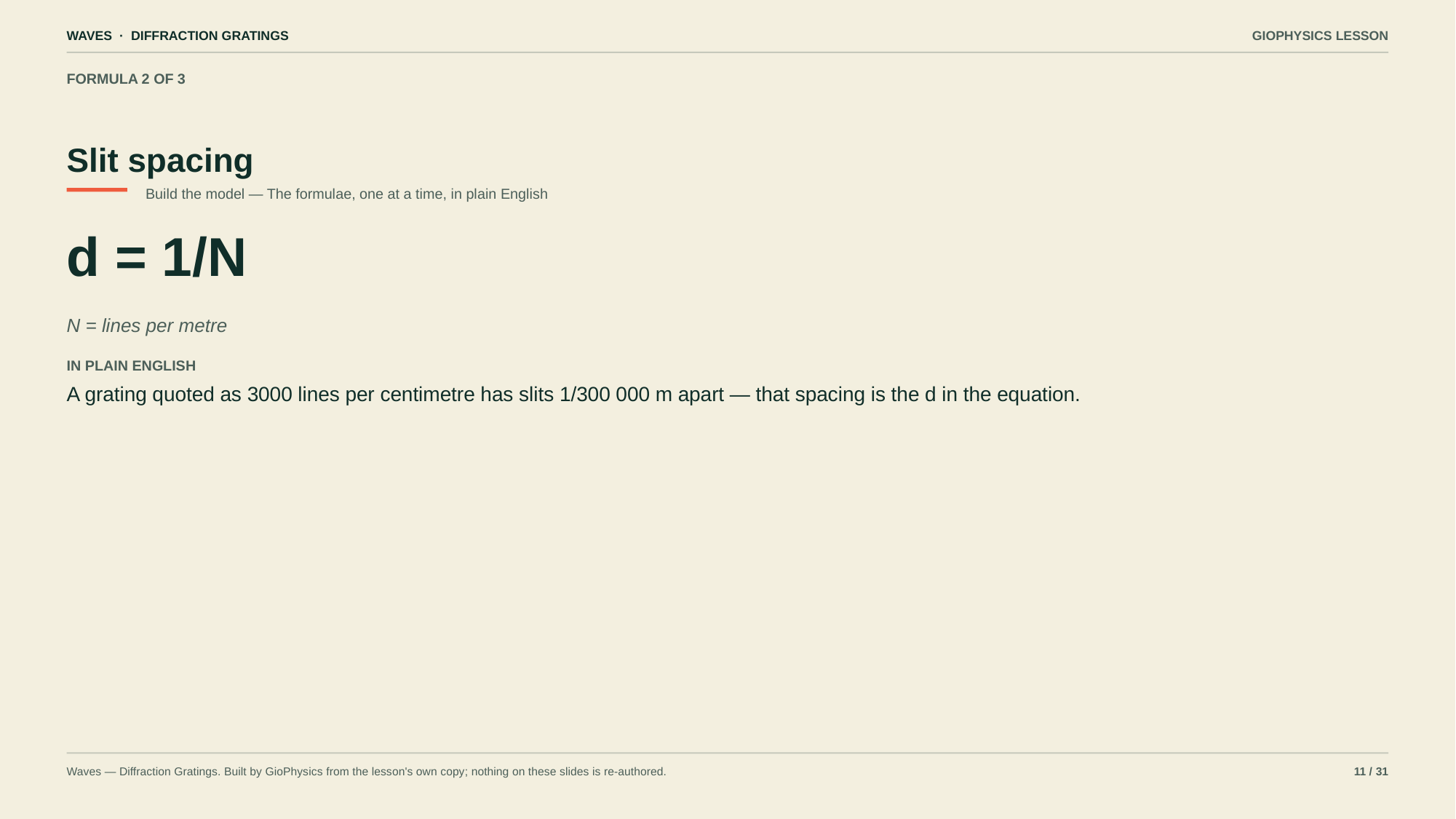

WAVES  ·  DIFFRACTION GRATINGS
GIOPHYSICS LESSON

FORMULA 2 OF 3
Slit spacing
Build the model — The formulae, one at a time, in plain English

d = 1/N
N = lines per metre
IN PLAIN ENGLISH
A grating quoted as 3000 lines per centimetre has slits 1/300 000 m apart — that spacing is the d in the equation.

Waves — Diffraction Gratings. Built by GioPhysics from the lesson's own copy; nothing on these slides is re-authored.
11 / 31